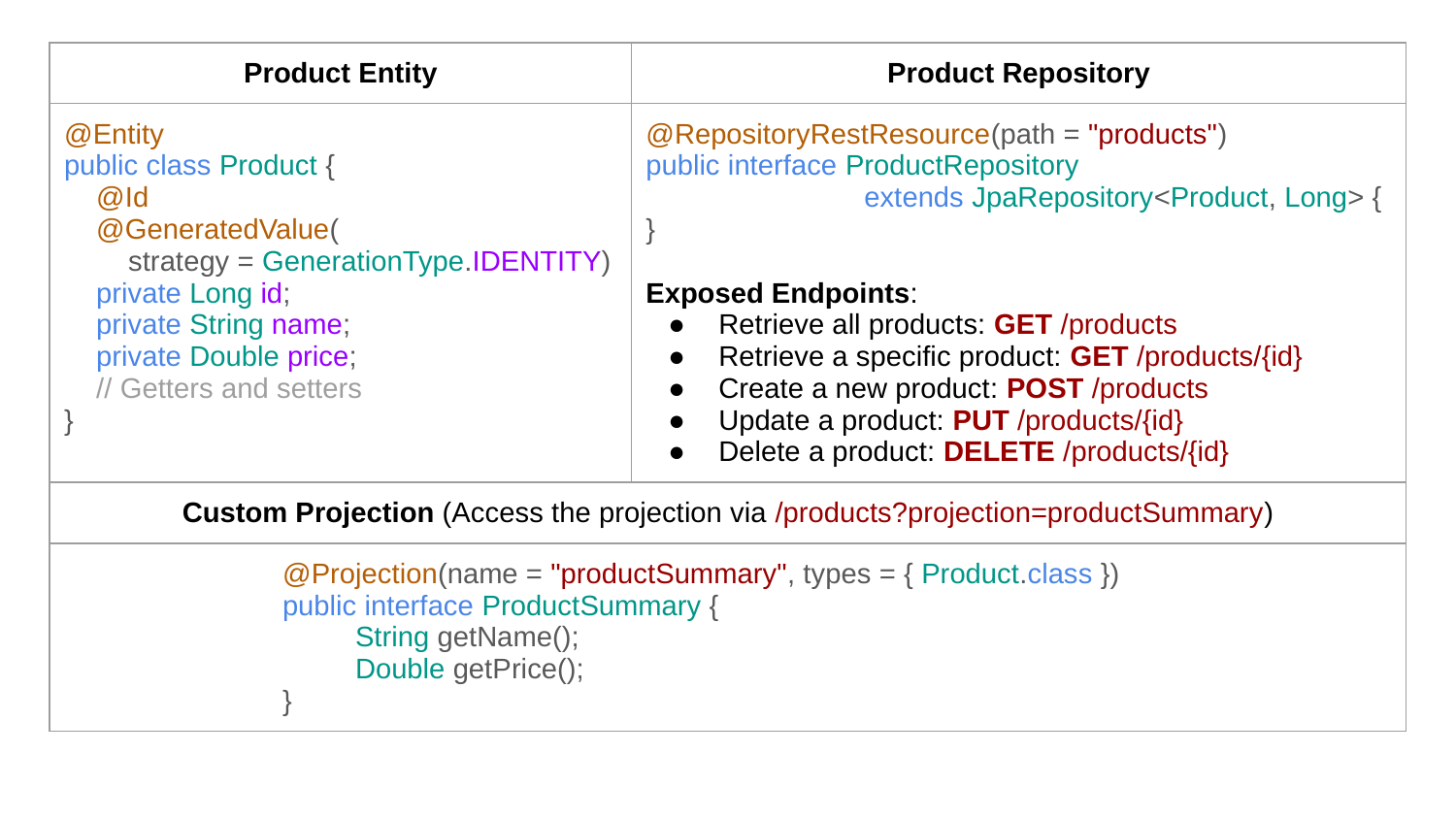

| Product Entity | Product Repository |
| --- | --- |
| @Entity public class Product { @Id @GeneratedValue( strategy = GenerationType.IDENTITY) private Long id; private String name; private Double price; // Getters and setters } | @RepositoryRestResource(path = "products") public interface ProductRepository extends JpaRepository<Product, Long> { } Exposed Endpoints: Retrieve all products: GET /products Retrieve a specific product: GET /products/{id} Create a new product: POST /products Update a product: PUT /products/{id} Delete a product: DELETE /products/{id} |
| Custom Projection (Access the projection via /products?projection=productSummary) |  |
| @Projection(name = "productSummary", types = { Product.class }) public interface ProductSummary { String getName(); Double getPrice(); } |  |